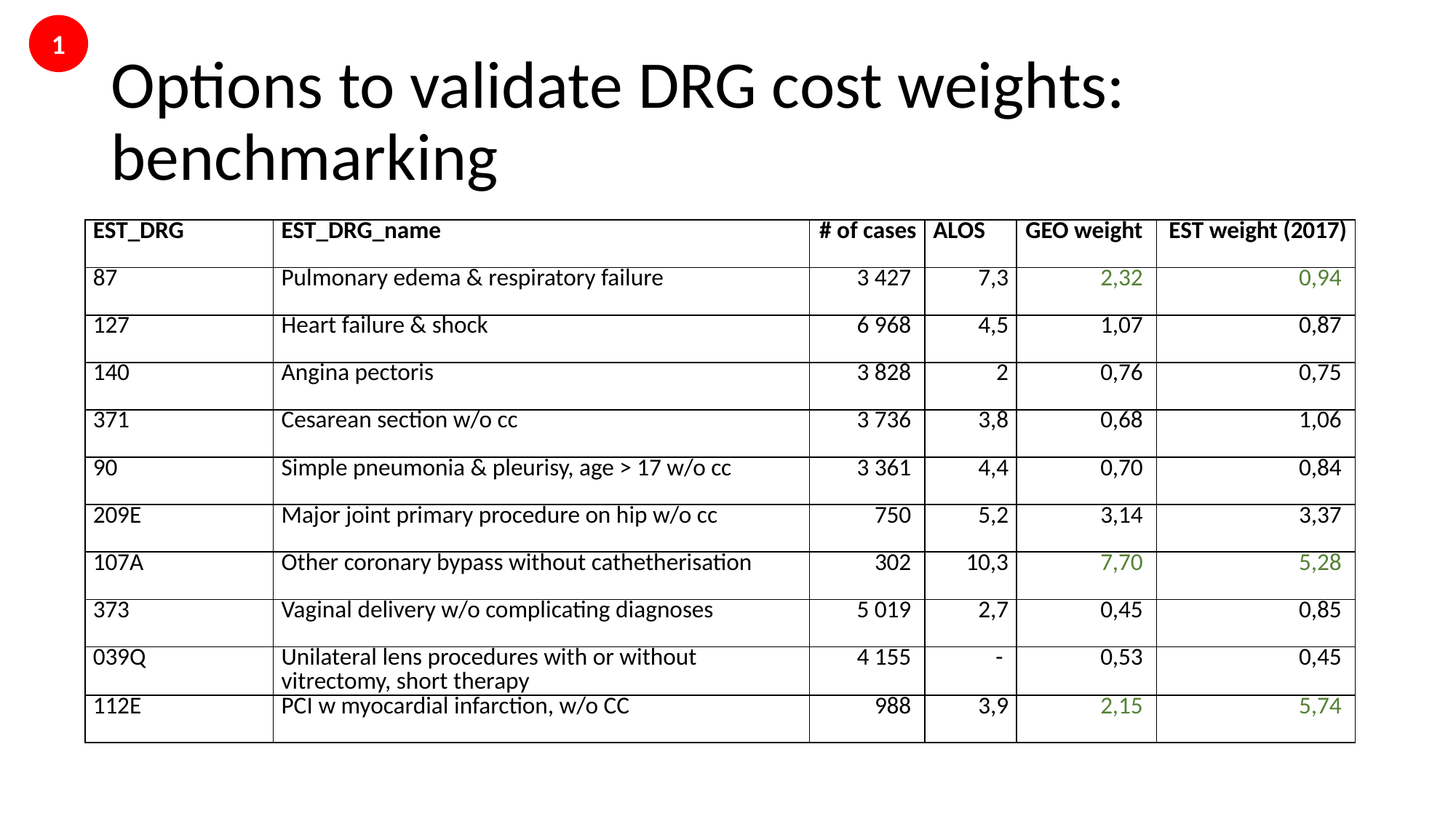

1
# Options to validate DRG cost weights: benchmarking
| EST\_DRG | EST\_DRG\_name | # of cases | ALOS | GEO weight | EST weight (2017) |
| --- | --- | --- | --- | --- | --- |
| 87 | Pulmonary edema & respiratory failure | 3 427 | 7,3 | 2,32 | 0,94 |
| 127 | Heart failure & shock | 6 968 | 4,5 | 1,07 | 0,87 |
| 140 | Angina pectoris | 3 828 | 2 | 0,76 | 0,75 |
| 371 | Cesarean section w/o cc | 3 736 | 3,8 | 0,68 | 1,06 |
| 90 | Simple pneumonia & pleurisy, age > 17 w/o cc | 3 361 | 4,4 | 0,70 | 0,84 |
| 209E | Major joint primary procedure on hip w/o cc | 750 | 5,2 | 3,14 | 3,37 |
| 107A | Other coronary bypass without cathetherisation | 302 | 10,3 | 7,70 | 5,28 |
| 373 | Vaginal delivery w/o complicating diagnoses | 5 019 | 2,7 | 0,45 | 0,85 |
| 039Q | Unilateral lens procedures with or without vitrectomy, short therapy | 4 155 | - | 0,53 | 0,45 |
| 112E | PCI w myocardial infarction, w/o CC | 988 | 3,9 | 2,15 | 5,74 |